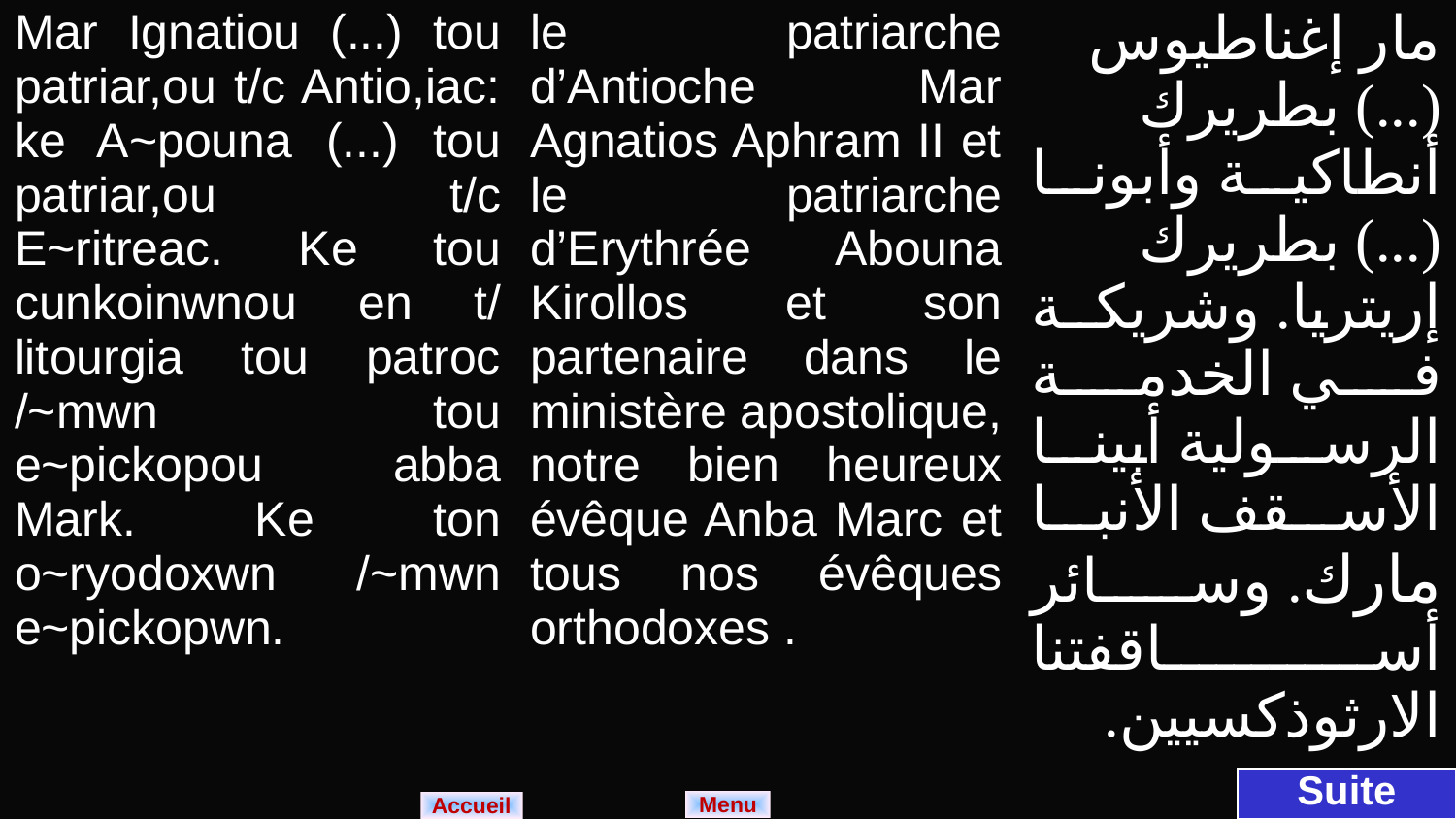

| Mar Ignatiou (...) tou patriar,ou t/c Antio,iac: ke A~pouna (...) tou patriar,ou t/c E~ritreac. Ke tou cunkoinwnou en t/ litourgia tou patroc /~mwn tou e~pickopou abba Mark. Ke ton o~ryodoxwn /~mwn e~pickopwn. | le patriarche d’Antioche Mar Agnatios Aphram II et le patriarche d’Erythrée Abouna Kirollos et son partenaire dans le ministère apostolique, notre bien heureux évêque Anba Marc et tous nos évêques orthodoxes . | مار إغناطيوس (...) بطريرك أنطاكية وأبونا (...) بطريرك إريتريا. وشريكة في الخدمة الرسولية أبينا الأسقف الأنبا مارك. وسائر أساقفتنا الارثوذكسيين. |
| --- | --- | --- |
Suite
Menu